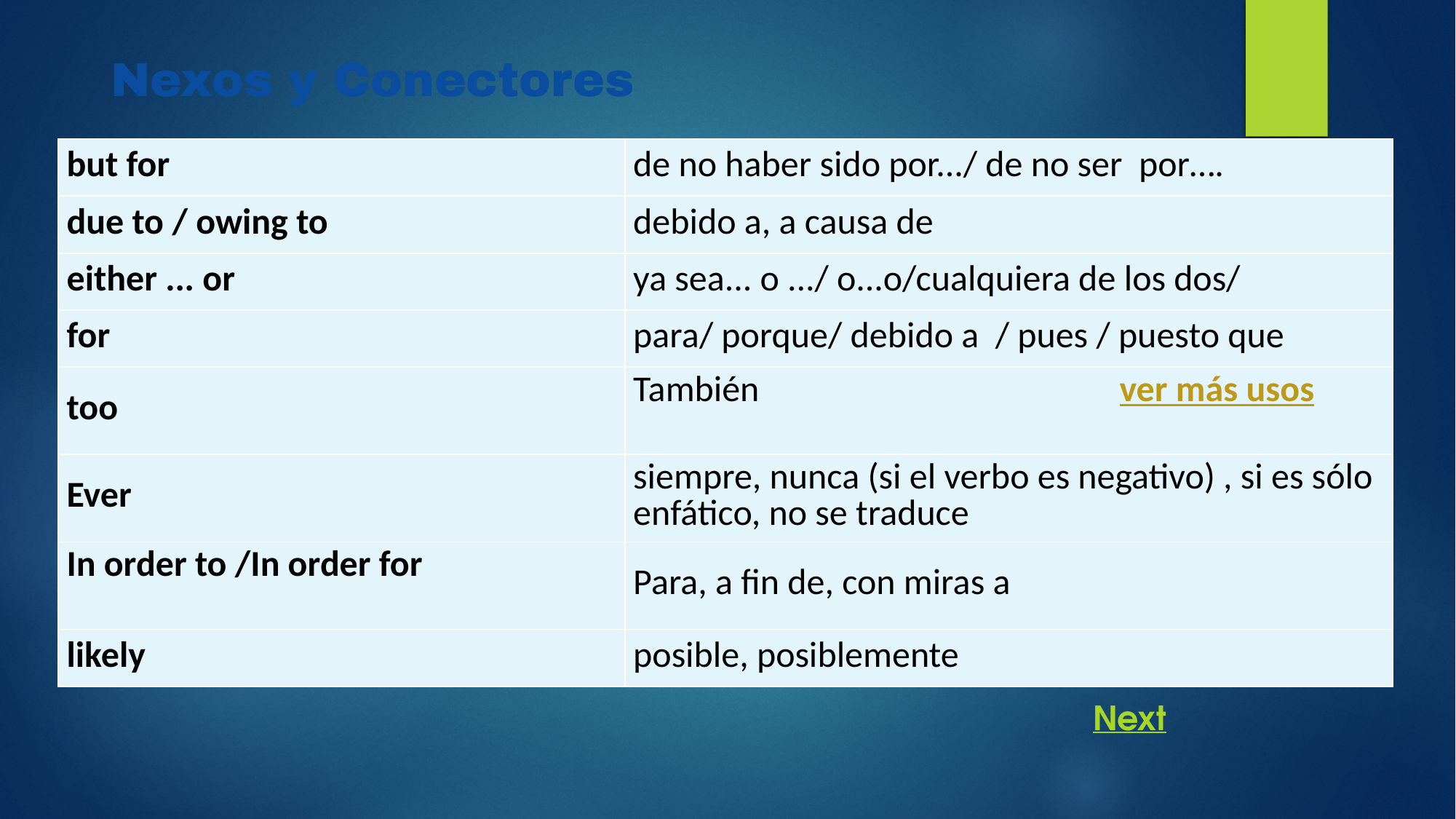

# Nexos y Conectores
| but for | de no haber sido por.../ de no ser por…. |
| --- | --- |
| due to / owing to | debido a, a causa de |
| either ... or | ya sea... o .../ o...o/cualquiera de los dos/ |
| for | para/ porque/ debido a / pues / puesto que |
| too | También ver más usos |
| Ever | siempre, nunca (si el verbo es negativo) , si es sólo enfático, no se traduce |
| In order to /In order for | Para, a fin de, con miras a |
| likely | posible, posiblemente |
Next